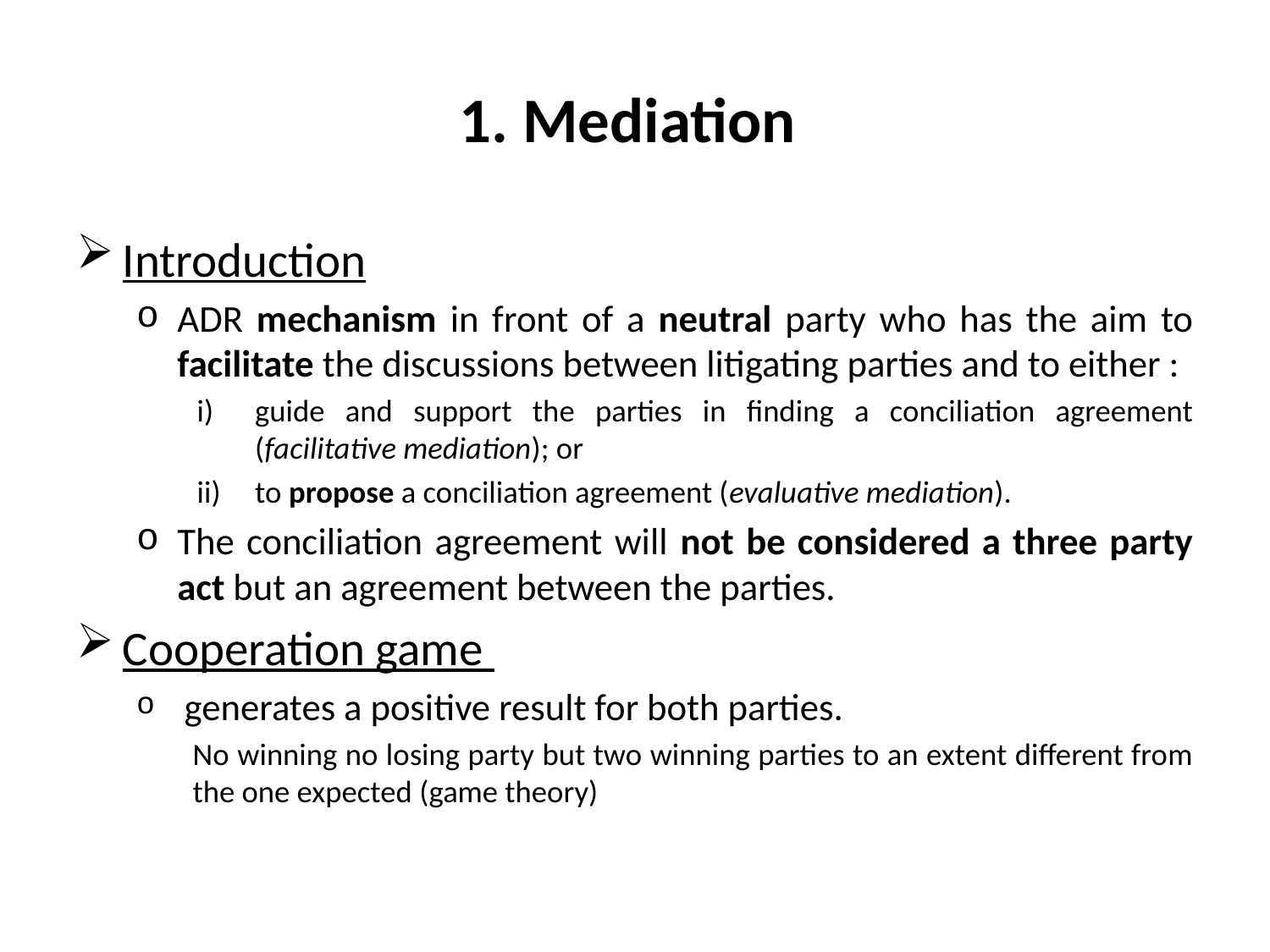

# 1. Mediation
Introduction
ADR mechanism in front of a neutral party who has the aim to facilitate the discussions between litigating parties and to either :
guide and support the parties in finding a conciliation agreement (facilitative mediation); or
to propose a conciliation agreement (evaluative mediation).
The conciliation agreement will not be considered a three party act but an agreement between the parties.
Cooperation game
 generates a positive result for both parties.
No winning no losing party but two winning parties to an extent different from the one expected (game theory)